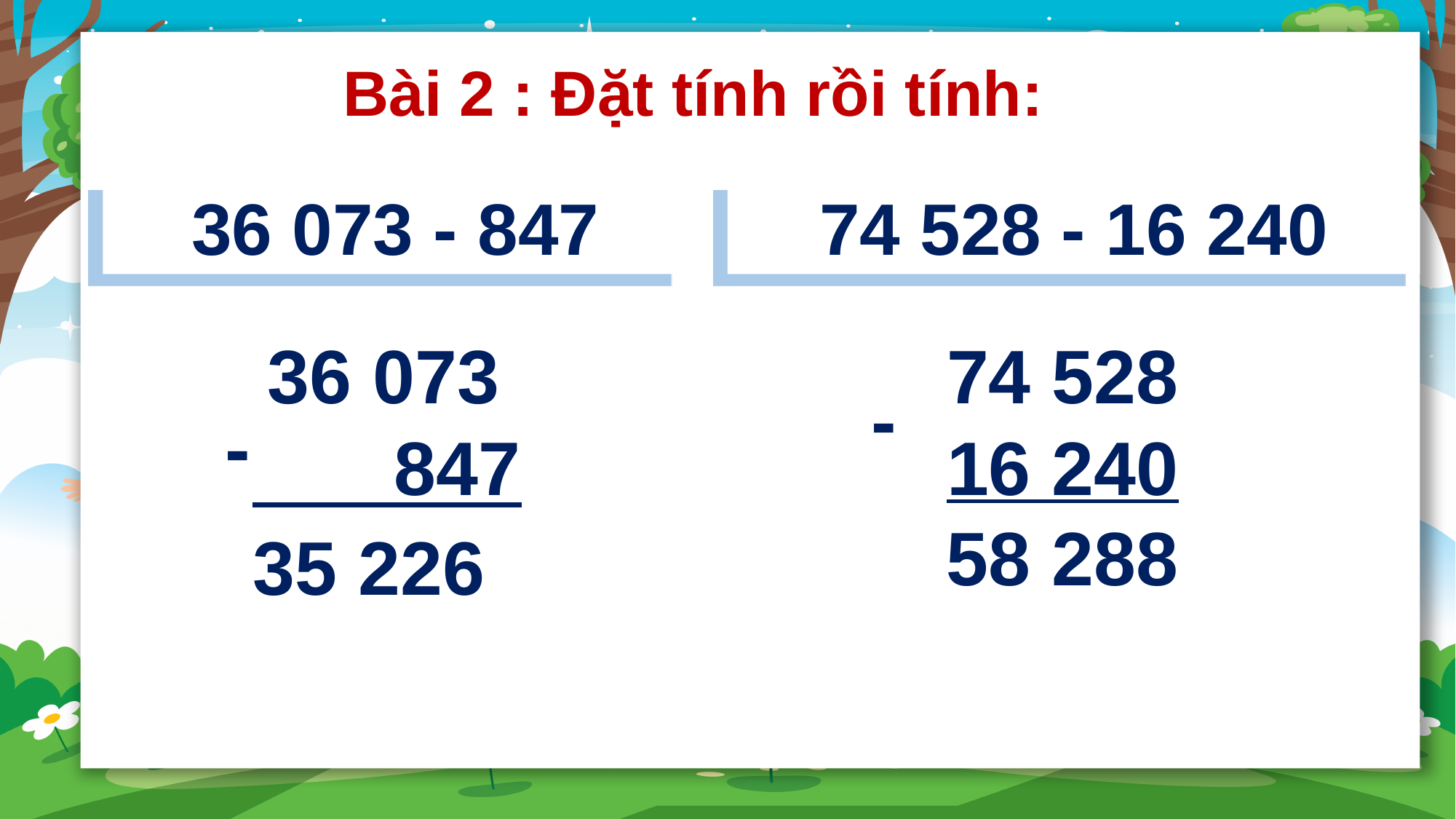

Bài 2 : Đặt tính rồi tính:
36 073 - 847
74 528 - 16 240
36 073
847

74 528
16 240

-
-
 58 288
 35 226